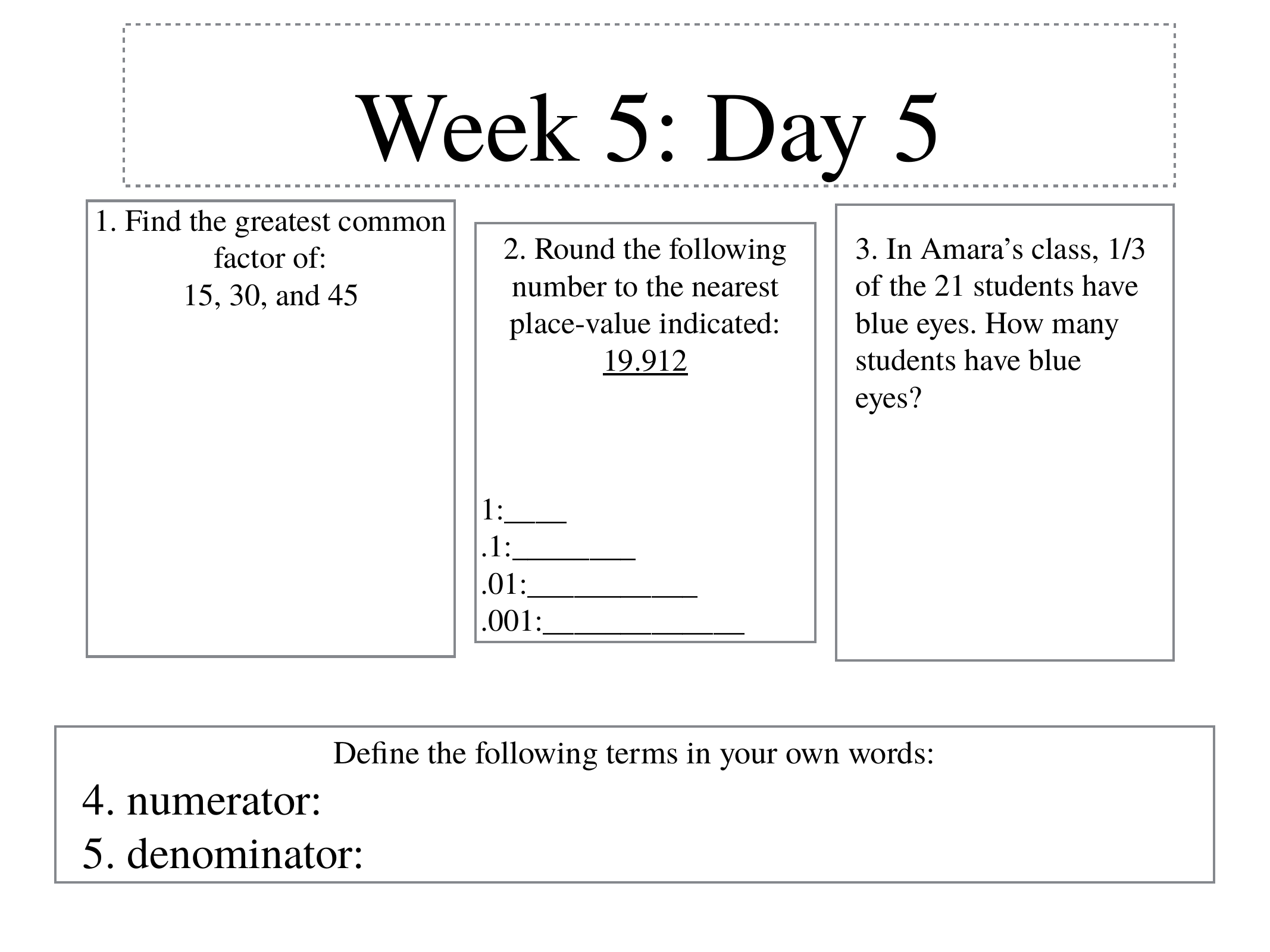

# Week 5: Day 5
1. Find the greatest common factor of:
15, 30, and 45

2. Round the following number to the nearest place-value indicated:
19.912

1:____
.1:________
.01:___________
.001:_____________
3. In Amara’s class, 1/3 of the 21 students have blue eyes. How many students have blue eyes?

Define the following terms in your own words:
  4. numerator:
  5. denominator: